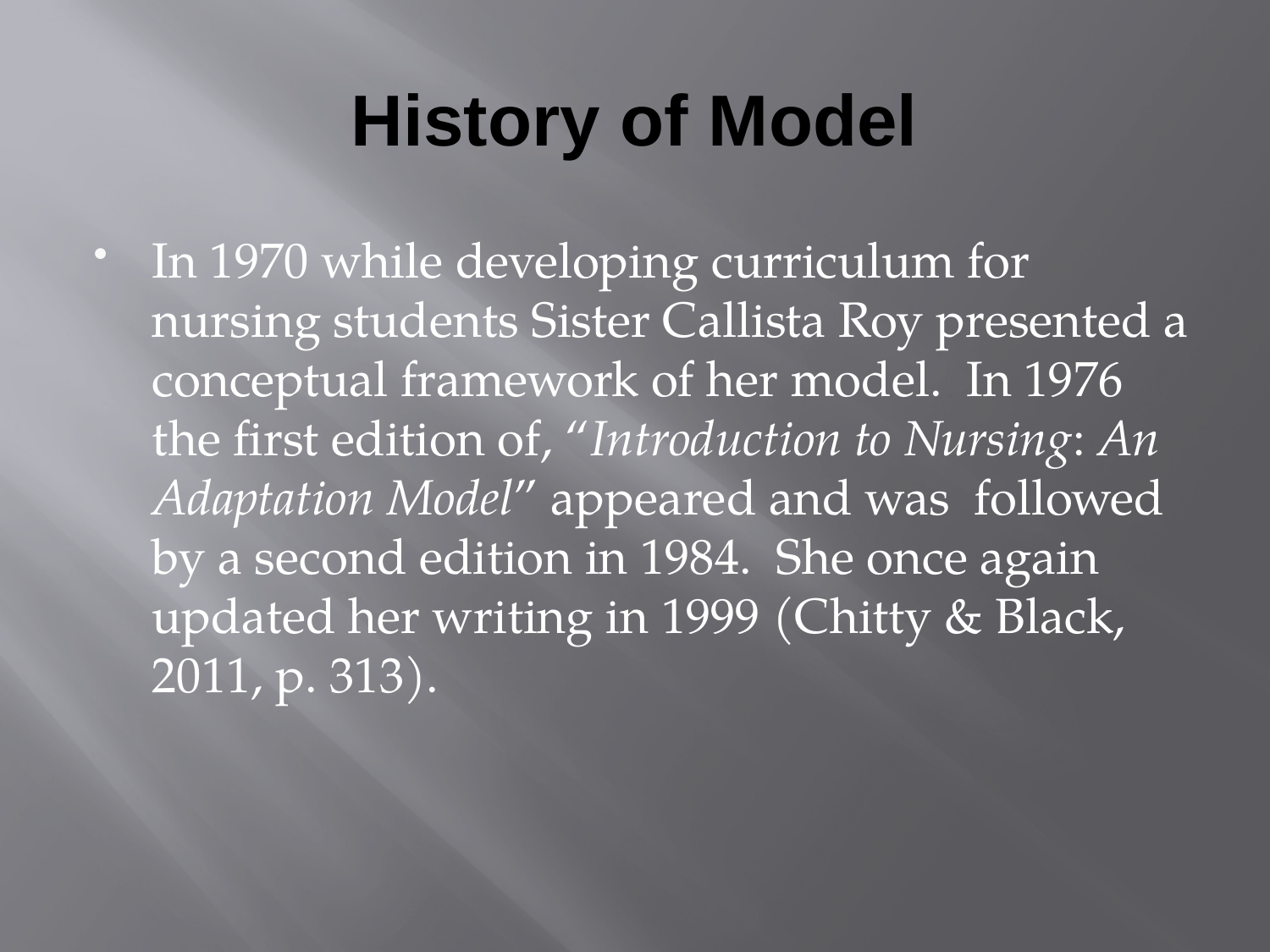

# History of Model
In 1970 while developing curriculum for nursing students Sister Callista Roy presented a conceptual framework of her model.  In 1976 the first edition of, “Introduction to Nursing: An Adaptation Model” appeared and was  followed by a second edition in 1984.  She once again updated her writing in 1999 (Chitty & Black, 2011, p. 313).